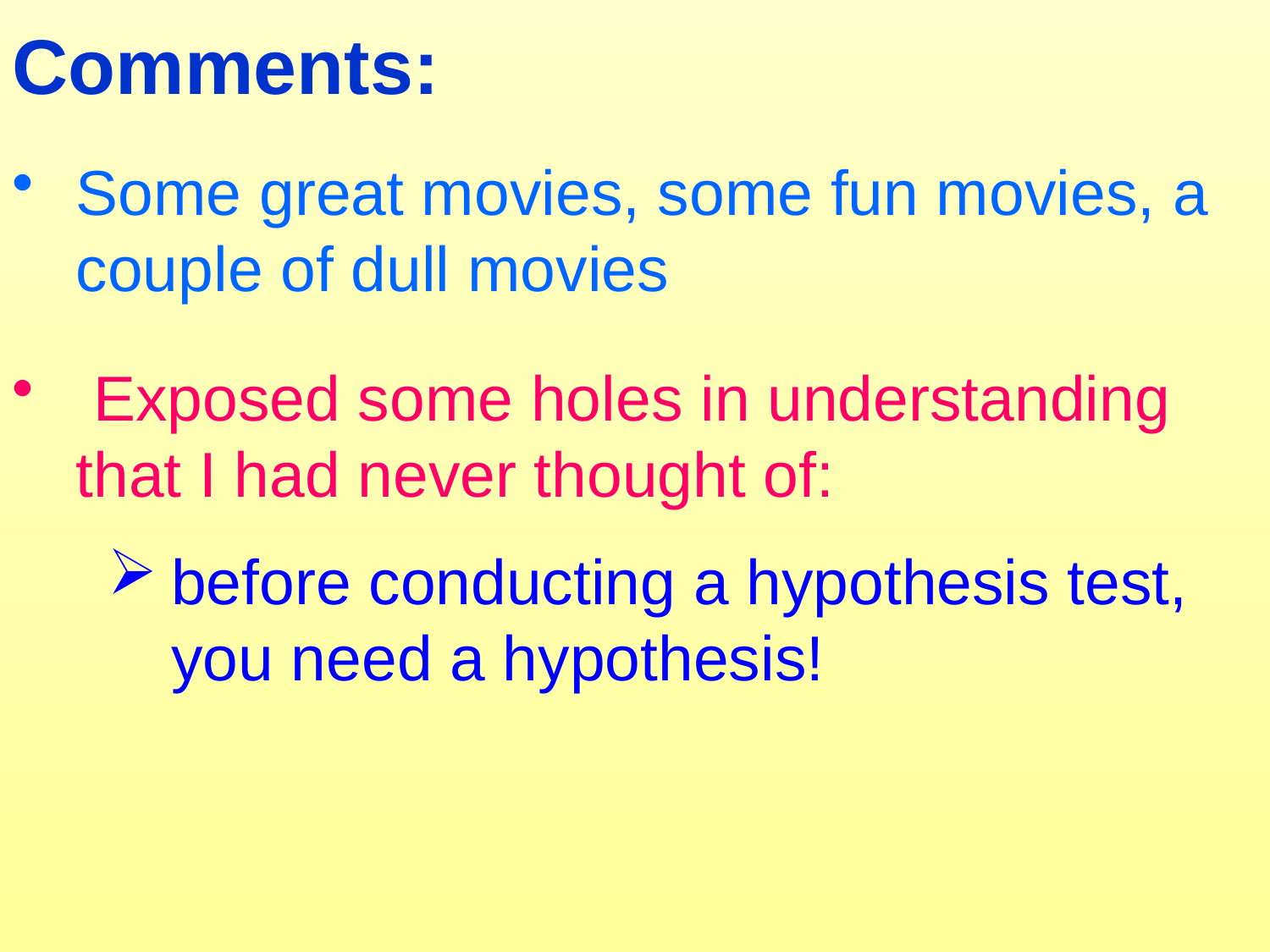

Comments:
Some great movies, some fun movies, a couple of dull movies
 Exposed some holes in understanding that I had never thought of:
before conducting a hypothesis test, you need a hypothesis!